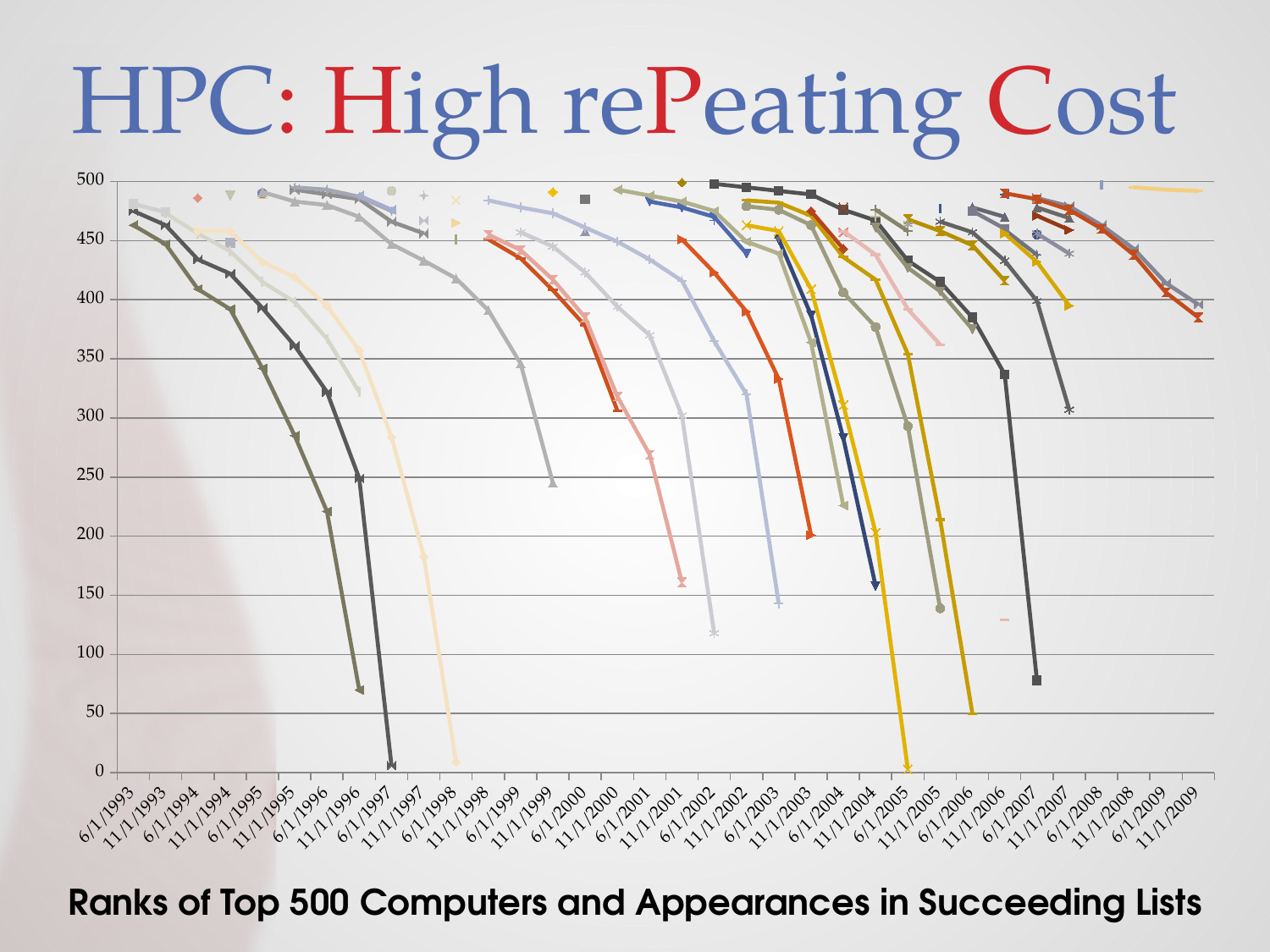

# HPC: High rePeating Cost

### Chart

| Category | AlphaServer SC45, 1 GHz 2001, 3016, 4463, 6032, Alpha, Cluster, Quadrics | AlphaServer SC45, 1 GHz 2001, 3024, 4059, 6048, Alpha, Cluster, Quadrics | AVIDD-B+AVIDD-I - xSeries Cluster Xeon 2.4 GHz - Myrinet&Force10 2003, 384, 1058, 1843, Intel IA-32 Pentium 4 Xeon, Cluster, Myrinet | BladeCenter JS21 Cluster, PPC 970, 2.5 GHz, Myrinet 2006, 2048, 15040, 20480, PowerPC 970, Cluster, Myrinet | BladeCenter JS21 Cluster, PPC 970, 2.5 GHz, Myrinet 2007, 3072, 21790, 30720, PowerPC 970, Cluster, Myrinet | CM-2/64k 1993, 2048, 5.2, 14, TMC CM2, SIMD, N/A | CM-5/128 1993, 128, 7.7, 16.38, SuperSPARC I, MPP, Hypercube, tree | Cray XT3, 2.4 GHz 2005, 2060, 7935.82, 9888, AMD x86_64 Opteron, MPP, XT3 Internal Interconnect | Cray XT3, 2.6 GHz dual Core 2006, 4136, 17000, 21507.2, AMD x86_64 Opteron Dual Core, MPP, XT3 Internal Interconnect | eServer Blue Gene Solution 2006, 6144, 13780, 17203.2, PowerPC 440, MPP, Proprietary | eServer pSeries 655/690 (1.5/1.7 Ghz Power4+) 2004, 1680, 5223, 10310, POWER4+, MPP, Federation | eServer pSeries 655/690 (1.5/1.7 Ghz Power4+) 2004, 1696, 6385, 10406, POWER4+, MPP, Federation | eServer pSeries 655/690 (1.5/1.7 GHz Power4+) 2005, 2464, 9121, 15628, POWER4+, MPP, Federation | P4 Xeon 1.8 GHz - Myrinet 2002, 1024, 2207, 3686.4, Intel IA-32 Pentium 4 Xeon, Cluster, Myrinet | Pentium4 Xeon, EM64T, Opteron, Opteron dual core, Cluster, Myrinet 2005, 2904, 10750, 17280, Intel IA-32 Pentium 4 Xeon, Cluster, Myrinet | Pentium4 Xeon, EM64T, Opteron, Opteron dual core, Cluster, Myrinet 2006, 5328, 13810, 21312, Intel IA-32 Pentium 4 Xeon, Cluster, Myrinet | PowerEdge 1750, Pentium4 Xeon 3.06 GHz, Myrinet 2003, 600, 2455, 3672, Intel IA-32 Pentium 4 Xeon, Cluster, Myrinet | PowerEdge 1750, Pentium4 Xeon 3.2/3.06 GHz, Myrinet 2004, 1024, 4152, 6338, Intel IA-32 Pentium 4 Xeon, Cluster, Myrinet | PowerEdge 1950, 2.33 GHz, Infiniband 2007, 5440, 34780, 50766.1, Intel EM64T Xeon 53xx (Clovertown), Cluster, Infiniband DDR | PowerEdge 1955, 2.66 GHz, GigEthernet 2006, 2520, 12510, 26812, Intel EM64T Xeon 51xx (Woodcrest), Cluster, Gigabit Ethernet | PowerEdge 1955, 2.66 GHz, Infiniband 2006, 5200, 41460, 55473.6, Intel EM64T Xeon 51xx (Woodcrest), Cluster, Infiniband | PowerEdge 1955, 2.66 GHz, Infiniband 2007, 5848, 46730, 62220, Intel EM64T Xeon 51xx (Woodcrest), Cluster, Infiniband | PowerEdge 1955, 3.0 GHz, Infiniband 2006, 5200, 42390, 62400, Intel EM64T Xeon 51xx (Woodcrest), Cluster, Infiniband | PowerEdge 2650 Cluster P4 Xeon 2.4 GHz - Myrinet 2002, 600, 2004, 2880, Intel IA-32 Pentium 4 Xeon, Cluster, Myrinet | PowerEdge 2650 Cluster P4 Xeon 2.4 GHz/MSWindows - GigE 2002, 384, 1068, 1843.2, Intel IA-32 Pentium 4 Xeon, Cluster, Gigabit Ethernet | pSeries 690 1.1GHz 2002, 512, 1170, 2253, POWER4, MPP, Colony | pSeries 690 1.1GHz GigEth 2002, 512, 826.5, 2253, POWER4, MPP, Gigabit Ethernet | SGI Altix XE 1300 Cluster Solutions, 2.66GHZ, Infiniband 2007, 2048, 17310, 21791, Intel EM64T Xeon 53xx (Clovertown), MPP, Infiniband DDR | SP P2SC 160 MHz 1998, 243, 106.1, 155.52, POWER2 SC, MPP, SP Switch | SP P2SC 160 MHz 1998, 243, 80.71, 155.52, POWER2 SC, MPP, SP Switch | SP Power3 222 MHz 1999, 1152, 613, 1023, POWER3, MPP, SP Switch | SP Power3 222 MHz 1999, 960, 558.1, 852.4, POWER3, MPP, SP Switch | SP Power3 375 MHz 16 way 2001, 812, 837, 1218, POWER3, MPP, SP Switch | SP Power3 375 MHz 2000, 322, 326, 483, POWER3, MPP, SP Switch | SP Power3 375 MHz 2001, 508, 534, 762, POWER3, MPP, SP Switch | SP Power3 375 MHz 8 way 2000, 1152, 929, 1728, POWER3, MPP, SP Switch | SP2/384 1994, 384, 66.3, 102.14, POWER2, MPP, N/A | SP2/400 1994, 400, 44.2, 106.4, POWER2, MPP, N/A | SP2/512 1994, 512, 44.2, 136.19, POWER2, MPP, N/A | SP2/512 1994, 512, 88.4, 136.19, POWER2, MPP, N/A | Sun Fire V60, IBM xServer,2.0-3.0 GHz, Myrinet 2004, 1444, 3150, 4851, Intel IA-32 Pentium 4 Xeon, Cluster, Myrinet | Sun Fire V60, IBM xServer,2.0-3.0 GHz, Myrinet 2004, 1920, 5510, 10752, Intel IA-32 Pentium 4 Xeon, Cluster, Myrinet | Sun Fire V60, IBM xServer,2.8-3.2 GHz, Myrinet 2005, 2640, 7291, 14784, Intel IA-32 Pentium 4 Xeon, Cluster, Myrinet | SunBlade x6420, Opteron QC 2.3 Ghz, Infiniband 2008, 62976, 433200, 579379, AMD x86_64 Opteron Quad Core, Cluster, Infiniband | SunBlade x6420, Opteron Quad 2Ghz, Infiniband 2008, 62976, 326000, 503808, AMD x86_64 Opteron Quad Core, Cluster, Infiniband | T3D MC128-2 1994, 128, 12.8, 19.2, Alpha EV4, MPP, 3-D Torus | T3D MC256-8 1994, 256, 21.4, 38.4, Alpha EV4, MPP, 3-D Torus | T3D MC256-8 1994, 256, 25.3, 38.4, Alpha EV4, MPP, 3-D Torus | T3D MC512-8 1994, 512, 50.8, 76.8, Alpha EV4, MPP, 3-D Torus | T3E 1996, 256, 112, 153.6, Alpha EV5, MPP, 3-D Torus | T3E 1996, 256, 93.2, 153.6, Alpha EV5, MPP, 3-D Torus | T3E 1996, 256, 98.5, 153.6, Alpha EV5, MPP, 3-D Torus | T3E 1996, 268, 117, 160.8, Alpha EV5, MPP, 3-D Torus | T3E 1996, 512, 176, 307.2, Alpha EV5, MPP, 3-D Torus | T3E 1996, 512, 196, 307.2, Alpha EV5, MPP, 3-D Torus | T3E 1996, 512, 222, 307.2, Alpha EV5, MPP, 3-D Torus | T3E900 1998, 540, 341, 486, Alpha EV5, MPP, 3-D Torus | T3E900 1999, 268, 169, 241.2, Alpha EV5, MPP, 3-D Torus | TeraGrid Cluster, Itanium 2 1.3 GHz, Myrinet 2004, 768, 3152, 3993, Intel IA-64 Itanium 2, Cluster, Myrinet | XP/S30 1993, 400, 11.9, 20, Intel i860 Intel 80860, MPP, 2-D mesh (torus) | Y-MP C916/16256 1992, 16, 13.7, 15.238, Cray, SMP, N/A | Y-MP C916/16512 1994, 16, 13.7, 15.238, Cray, SMP, N/A |
|---|---|---|---|---|---|---|---|---|---|---|---|---|---|---|---|---|---|---|---|---|---|---|---|---|---|---|---|---|---|---|---|---|---|---|---|---|---|---|---|---|---|---|---|---|---|---|---|---|---|---|---|---|---|---|---|---|---|---|---|---|---|---|
| 6/1/1993 | None | None | None | None | None | 463.0 | 475.0 | None | None | None | None | None | None | None | None | None | None | None | None | None | None | None | None | None | None | None | None | None | None | None | None | None | None | None | None | None | None | None | None | None | None | None | None | None | None | None | None | None | None | None | None | None | None | None | None | None | None | None | None | None | 481.0 | None |
| 11/1/1993 | None | None | None | None | None | 447.0 | 463.0 | None | None | None | None | None | None | None | None | None | None | None | None | None | None | None | None | None | None | None | None | None | None | None | None | None | None | None | None | None | None | None | None | None | None | None | None | None | None | None | None | None | None | None | None | None | None | None | None | None | None | None | None | 473.0 | 474.0 | None |
| 6/1/1994 | None | None | None | None | None | 409.0 | 434.0 | None | None | None | None | None | None | None | None | None | None | None | None | None | None | None | None | None | None | None | None | None | None | None | None | None | None | None | None | None | None | None | None | None | None | None | None | None | None | None | 486.0 | None | None | None | None | None | None | None | None | None | None | None | None | 456.0 | None | 458.0 |
| 11/1/1994 | None | None | None | None | None | 392.0 | 422.0 | None | None | None | None | None | None | None | None | None | None | None | None | None | None | None | None | None | None | None | None | None | None | None | None | None | None | None | None | None | None | None | None | None | None | None | None | None | None | 448.0 | None | 488.0 | None | None | None | None | None | None | None | None | None | None | None | 441.0 | None | 458.0 |
| 6/1/1995 | None | None | None | None | None | 342.0 | 393.0 | None | None | None | None | None | None | None | None | None | None | None | None | None | None | None | None | None | None | None | None | None | None | None | None | None | None | None | None | None | None | 489.0 | 490.0 | None | None | None | None | None | None | None | None | None | 491.0 | None | None | None | None | None | None | None | None | None | None | 415.0 | None | 432.0 |
| 11/1/1995 | None | None | None | None | None | 285.0 | 361.0 | None | None | None | None | None | None | None | None | None | None | None | None | None | None | None | None | None | None | None | None | None | None | None | None | None | None | None | None | None | 493.0 | None | None | 495.0 | None | None | None | None | None | None | None | None | 483.0 | None | None | None | None | None | None | None | None | None | None | 398.0 | None | 419.0 |
| 6/1/1996 | None | None | None | None | None | 221.0 | 322.0 | None | None | None | None | None | None | None | None | None | None | None | None | None | None | None | None | None | None | None | None | None | None | None | None | None | None | None | None | None | 489.0 | None | None | 493.0 | None | None | None | None | None | None | None | None | 480.0 | None | None | None | None | None | None | None | None | None | None | 367.0 | None | 395.0 |
| 11/1/1996 | None | None | None | None | None | 70.0 | 249.0 | None | None | None | None | None | None | None | None | None | None | None | None | None | None | None | None | None | None | None | None | None | None | None | None | None | None | None | None | None | 485.0 | None | None | 487.0 | None | None | None | None | None | None | None | None | 470.0 | None | 488.0 | None | None | None | None | None | None | None | None | 322.0 | None | 357.0 |
| 6/1/1997 | None | None | None | None | None | None | 6.0 | None | None | None | None | None | None | None | None | None | None | None | None | None | None | None | None | None | None | None | None | None | None | None | None | None | None | None | None | None | 466.0 | None | None | 475.0 | None | None | None | None | None | None | None | None | 447.0 | None | 476.0 | None | None | 492.0 | None | None | None | None | None | None | None | 284.0 |
| 11/1/1997 | None | None | None | None | None | None | None | None | None | None | None | None | None | None | None | None | None | None | None | None | None | None | None | None | None | None | None | None | None | None | None | None | None | None | None | None | 456.0 | None | None | None | None | None | None | None | None | None | None | None | 433.0 | None | None | 467.0 | None | None | 488.0 | None | None | None | None | None | None | 183.0 |
| 6/1/1998 | None | None | None | None | None | None | None | None | None | None | None | None | None | None | None | None | None | None | None | None | None | None | None | None | None | None | None | None | None | 451.0 | None | None | None | None | None | None | None | None | None | None | None | None | None | None | None | None | None | None | 418.0 | 465.0 | None | None | None | None | None | 484.0 | None | None | None | None | None | 9.0 |
| 11/1/1998 | None | None | None | None | None | None | None | None | None | None | None | None | None | None | None | None | None | None | None | None | None | None | None | None | None | None | None | None | 451.0 | None | None | None | None | None | None | None | None | None | None | None | None | None | None | None | None | None | None | None | 391.0 | None | None | None | 455.0 | None | None | None | 484.0 | None | None | None | None | None |
| 6/1/1999 | None | None | None | None | None | None | None | None | None | None | None | None | None | None | None | None | None | None | None | None | None | None | None | None | None | None | None | None | 435.0 | None | None | None | None | None | None | None | None | None | None | None | None | None | None | None | None | None | None | None | 346.0 | None | None | None | 442.0 | None | None | None | 478.0 | 457.0 | None | None | None | None |
| 11/1/1999 | None | None | None | None | None | None | None | None | None | None | None | None | None | None | None | None | None | None | None | None | None | None | None | None | None | None | None | None | 408.0 | None | None | 491.0 | None | None | None | None | None | None | None | None | None | None | None | None | None | None | None | None | 245.0 | None | None | None | 417.0 | None | None | None | 473.0 | 445.0 | None | None | None | None |
| 6/1/2000 | None | None | None | None | None | None | None | None | None | None | None | None | None | None | None | None | None | None | None | None | None | None | None | None | None | None | None | None | 378.0 | None | 485.0 | None | None | 458.0 | None | None | None | None | None | None | None | None | None | None | None | None | None | None | None | None | None | None | 385.0 | None | None | None | 461.0 | 423.0 | None | None | None | None |
| 11/1/2000 | None | None | None | None | None | None | None | None | None | None | None | None | None | None | None | None | None | None | None | None | None | None | None | None | None | None | None | None | 306.0 | None | None | None | None | None | None | 493.0 | None | None | None | None | None | None | None | None | None | None | None | None | None | None | None | None | 318.0 | None | None | None | 449.0 | 394.0 | None | None | None | None |
| 6/1/2001 | None | None | None | None | None | None | None | None | None | None | None | None | None | None | None | None | None | None | None | None | None | None | None | None | None | None | None | None | None | None | None | None | 483.0 | None | None | 488.0 | None | None | None | None | None | None | None | None | None | None | None | None | None | None | None | None | 269.0 | None | None | None | 434.0 | 370.0 | None | None | None | None |
| 11/1/2001 | None | 499.0 | None | None | None | None | None | None | None | None | None | None | None | None | None | None | None | None | None | None | None | None | None | None | None | None | None | None | None | None | None | None | 478.0 | None | 451.0 | 483.0 | None | None | None | None | None | None | None | None | None | None | None | None | None | None | None | None | 161.0 | None | None | None | 416.0 | 302.0 | None | None | None | None |
| 6/1/2002 | 498.0 | None | None | None | None | None | None | None | None | None | None | None | None | None | None | None | None | None | None | None | None | None | None | None | None | None | 467.0 | None | None | None | None | None | 470.0 | None | 423.0 | 475.0 | None | None | None | None | None | None | None | None | None | None | None | None | None | None | None | None | None | None | None | None | 365.0 | 118.0 | None | None | None | None |
| 11/1/2002 | 495.0 | None | None | None | None | None | None | None | None | None | None | None | None | 484.0 | None | None | None | None | None | None | None | None | None | 479.0 | None | 463.0 | None | None | None | None | None | None | 439.0 | None | 390.0 | 449.0 | None | None | None | None | None | None | None | None | None | None | None | None | None | None | None | None | None | None | None | None | 320.0 | None | None | None | None | None |
| 6/1/2003 | 492.0 | None | 451.0 | None | None | None | None | None | None | None | None | None | None | 482.0 | None | None | None | None | None | None | None | None | None | 476.0 | 452.0 | 458.0 | None | None | None | None | None | None | None | None | 333.0 | 439.0 | None | None | None | None | None | None | None | None | None | None | None | None | None | None | None | None | None | None | None | None | 143.0 | None | None | None | None | None |
| 11/1/2003 | 489.0 | None | 387.0 | None | None | None | None | None | None | None | None | None | None | 471.0 | None | None | 475.0 | None | None | None | None | None | None | 463.0 | None | 409.0 | None | None | None | None | None | None | None | None | 201.0 | 364.0 | None | None | None | None | None | None | None | None | None | None | None | None | None | None | None | None | None | None | None | None | None | None | None | None | None | None |
| 6/1/2004 | 476.0 | None | 283.0 | None | None | None | None | None | None | None | 478.0 | None | None | 436.0 | None | None | 443.0 | None | None | None | None | None | None | 406.0 | None | 311.0 | None | None | None | None | None | None | None | None | None | 226.0 | None | None | None | None | 457.0 | None | None | None | None | None | None | None | None | None | None | None | None | None | None | None | None | None | 458.0 | None | None | None |
| 11/1/2004 | 467.0 | None | 158.0 | None | None | None | None | None | None | None | None | 476.0 | None | 417.0 | None | None | None | 461.0 | None | None | None | None | None | 377.0 | None | 203.0 | None | None | None | None | None | None | None | None | None | None | None | None | None | None | None | 470.0 | None | None | None | None | None | None | None | None | None | None | None | None | None | None | None | None | 438.0 | None | None | None |
| 6/1/2005 | 433.0 | None | None | None | None | None | None | 468.0 | None | None | None | 458.0 | None | 354.0 | None | None | None | 427.0 | None | None | None | None | None | 293.0 | None | 3.0 | None | None | None | None | None | None | None | None | None | None | None | None | None | None | None | None | 464.0 | None | None | None | None | None | None | None | None | None | None | None | None | None | None | None | 392.0 | None | None | None |
| 11/1/2005 | 415.0 | None | None | None | None | None | None | 458.0 | None | None | None | None | 466.0 | 214.0 | 477.0 | None | None | 407.0 | None | None | None | None | None | 139.0 | None | None | None | None | None | None | None | None | None | None | None | None | None | None | None | None | None | None | None | None | None | None | None | None | None | None | None | None | None | None | None | None | None | None | 362.0 | None | None | None |
| 6/1/2006 | 385.0 | None | None | 478.0 | None | None | None | 446.0 | None | None | None | None | 457.0 | 50.0 | None | 475.0 | None | 375.0 | None | None | None | None | None | None | None | None | None | None | None | None | None | None | None | None | None | None | None | None | None | None | None | None | None | None | None | None | None | None | None | None | None | None | None | None | None | None | None | None | None | None | None | None |
| 11/1/2006 | 337.0 | None | None | 470.0 | None | None | None | 416.0 | None | 459.0 | None | None | 433.0 | None | None | 460.0 | None | None | None | 456.0 | 489.0 | None | 490.0 | None | None | None | None | None | None | None | None | None | None | None | None | None | None | None | None | None | None | None | None | None | None | None | None | None | None | None | None | None | None | None | None | None | None | None | 129.0 | None | None | None |
| 6/1/2007 | 78.0 | None | None | None | 471.0 | None | None | None | 455.0 | 438.0 | None | None | 399.0 | None | None | None | None | None | 478.0 | 432.0 | None | 486.0 | 485.0 | None | None | None | None | 456.0 | None | None | None | None | None | None | None | None | None | None | None | None | None | None | None | None | None | None | None | None | None | None | None | None | None | None | None | None | None | None | None | None | None | None |
| 11/1/2007 | None | None | None | None | 459.0 | None | None | None | None | None | None | None | 307.0 | None | None | None | None | None | 469.0 | 395.0 | None | 479.0 | 476.0 | None | None | None | None | 439.0 | None | None | None | None | None | None | None | None | None | None | None | None | None | None | None | None | None | None | None | None | None | None | None | None | None | None | None | None | None | None | None | None | None | None |
| 6/1/2008 | None | None | None | None | None | None | None | None | None | None | None | None | None | None | None | None | None | None | None | None | None | 463.0 | 460.0 | None | None | None | None | None | None | None | None | None | None | None | None | None | None | None | None | None | None | None | None | None | 497.0 | None | None | None | None | None | None | None | None | None | None | None | None | None | None | None | None | None |
| 11/1/2008 | None | None | None | None | None | None | None | None | None | None | None | None | None | None | None | None | None | None | None | None | None | 443.0 | 438.0 | None | None | None | None | None | None | None | None | None | None | None | None | None | None | None | None | None | None | None | None | 495.0 | None | None | None | None | None | None | None | None | None | None | None | None | None | None | None | None | None | None |
| 6/1/2009 | None | None | None | None | None | None | None | None | None | None | None | None | None | None | None | None | None | None | None | None | None | 414.0 | 406.0 | None | None | None | None | None | None | None | None | None | None | None | None | None | None | None | None | None | None | None | None | 493.0 | None | None | None | None | None | None | None | None | None | None | None | None | None | None | None | None | None | None |
| 11/1/2009 | None | None | None | None | None | None | None | None | None | None | None | None | None | None | None | None | None | None | None | None | None | 396.0 | 385.0 | None | None | None | None | None | None | None | None | None | None | None | None | None | None | None | None | None | None | None | None | 492.0 | None | None | None | None | None | None | None | None | None | None | None | None | None | None | None | None | None | None |
Ranks of Top 500 Computers and Appearances in Succeeding Lists